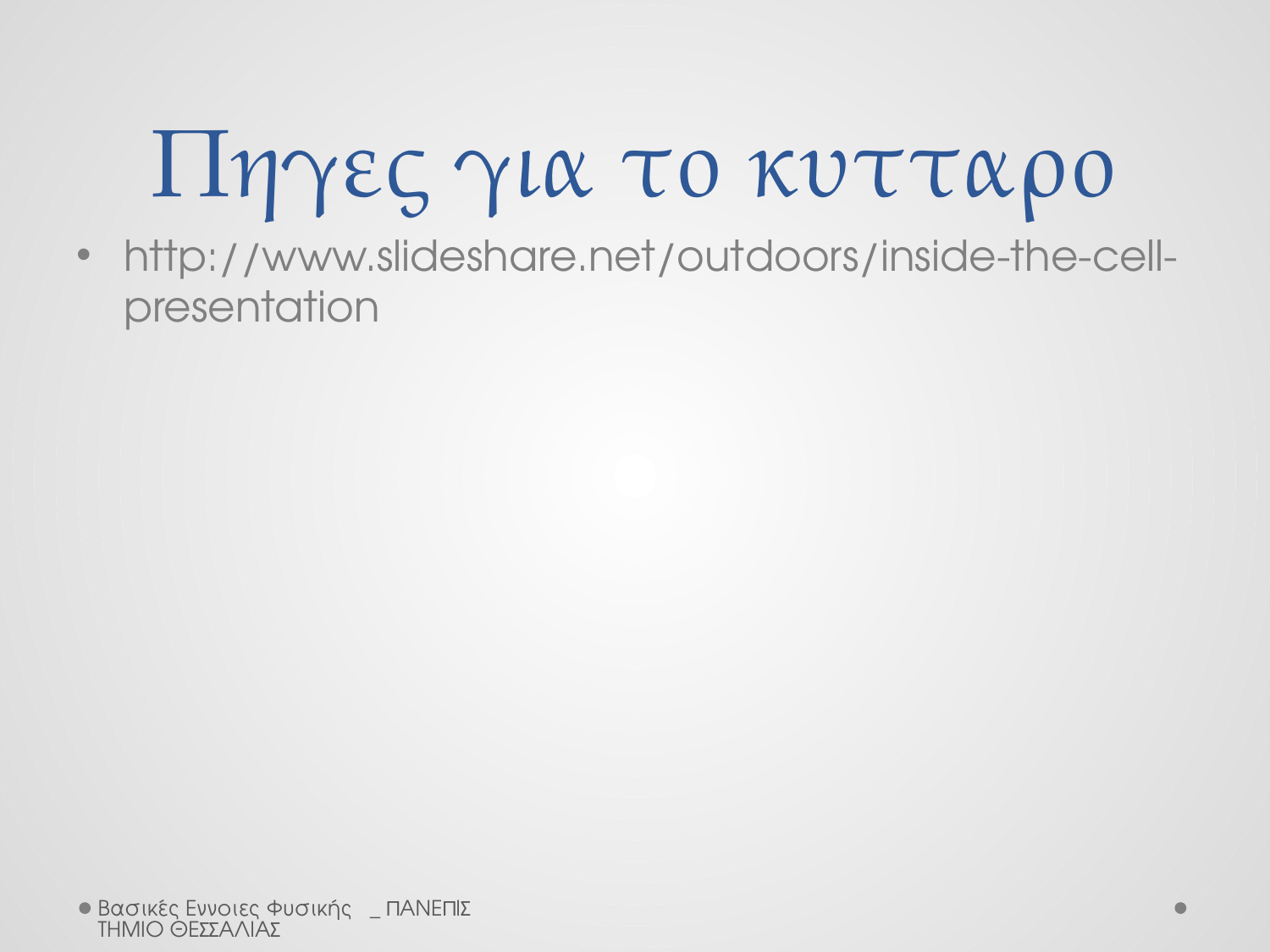

# Πηγες για το κυτταρο
http://www.slideshare.net/outdoors/inside-the-cell-presentation
Βασικές Εννοιες Φυσικής   _ ΠΑΝΕΠΙΣΤΗΜΙΟ ΘΕΣΣΑΛΙΑΣ